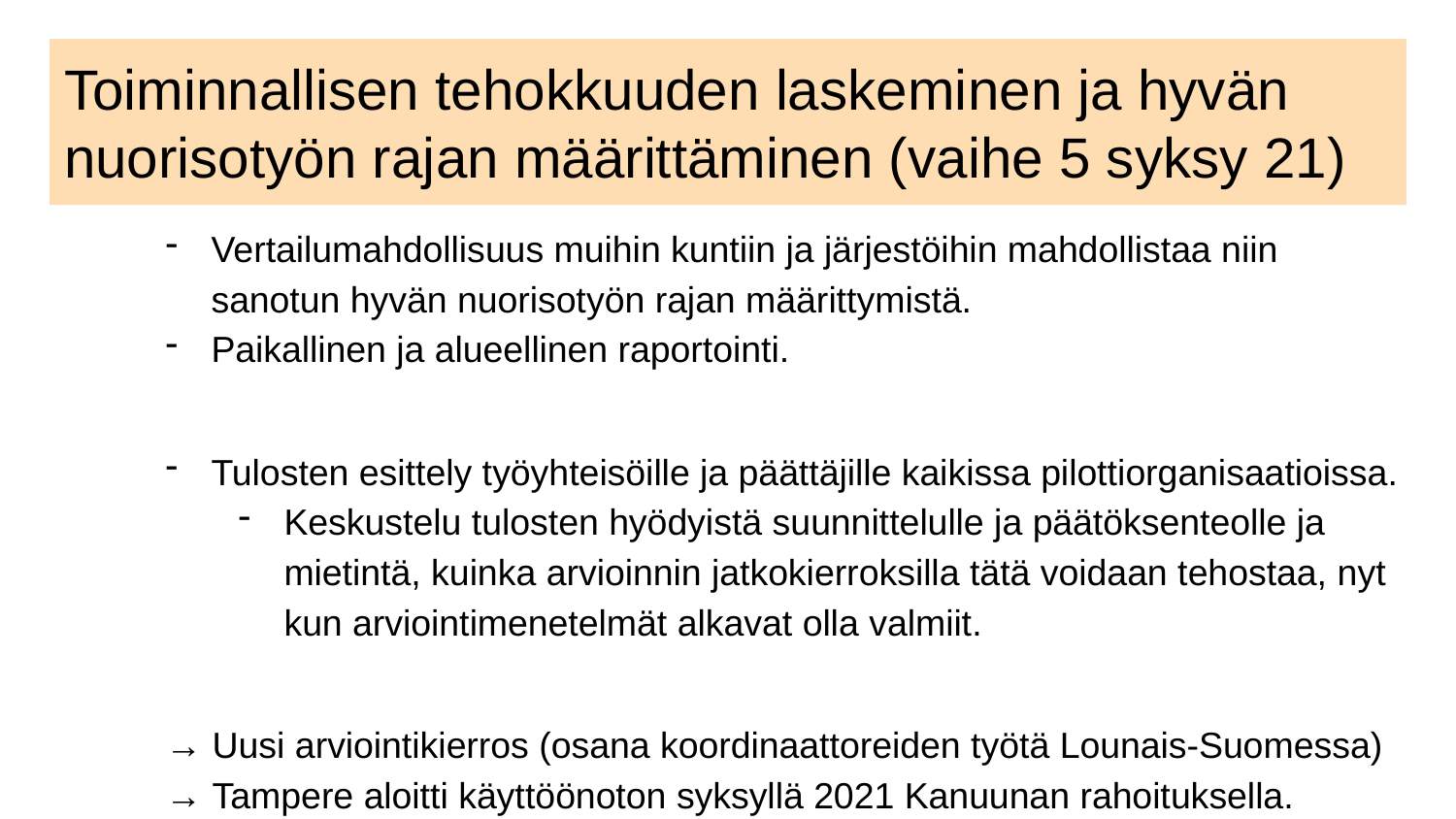

# Toiminnallisen tehokkuuden laskeminen ja hyvän nuorisotyön rajan määrittäminen (vaihe 5 syksy 21)
Vertailumahdollisuus muihin kuntiin ja järjestöihin mahdollistaa niin sanotun hyvän nuorisotyön rajan määrittymistä.
Paikallinen ja alueellinen raportointi.

Tulosten esittely työyhteisöille ja päättäjille kaikissa pilottiorganisaatioissa.
Keskustelu tulosten hyödyistä suunnittelulle ja päätöksenteolle ja mietintä, kuinka arvioinnin jatkokierroksilla tätä voidaan tehostaa, nyt kun arviointimenetelmät alkavat olla valmiit.

→ Uusi arviointikierros (osana koordinaattoreiden työtä Lounais-Suomessa)
→ Tampere aloitti käyttöönoton syksyllä 2021 Kanuunan rahoituksella.